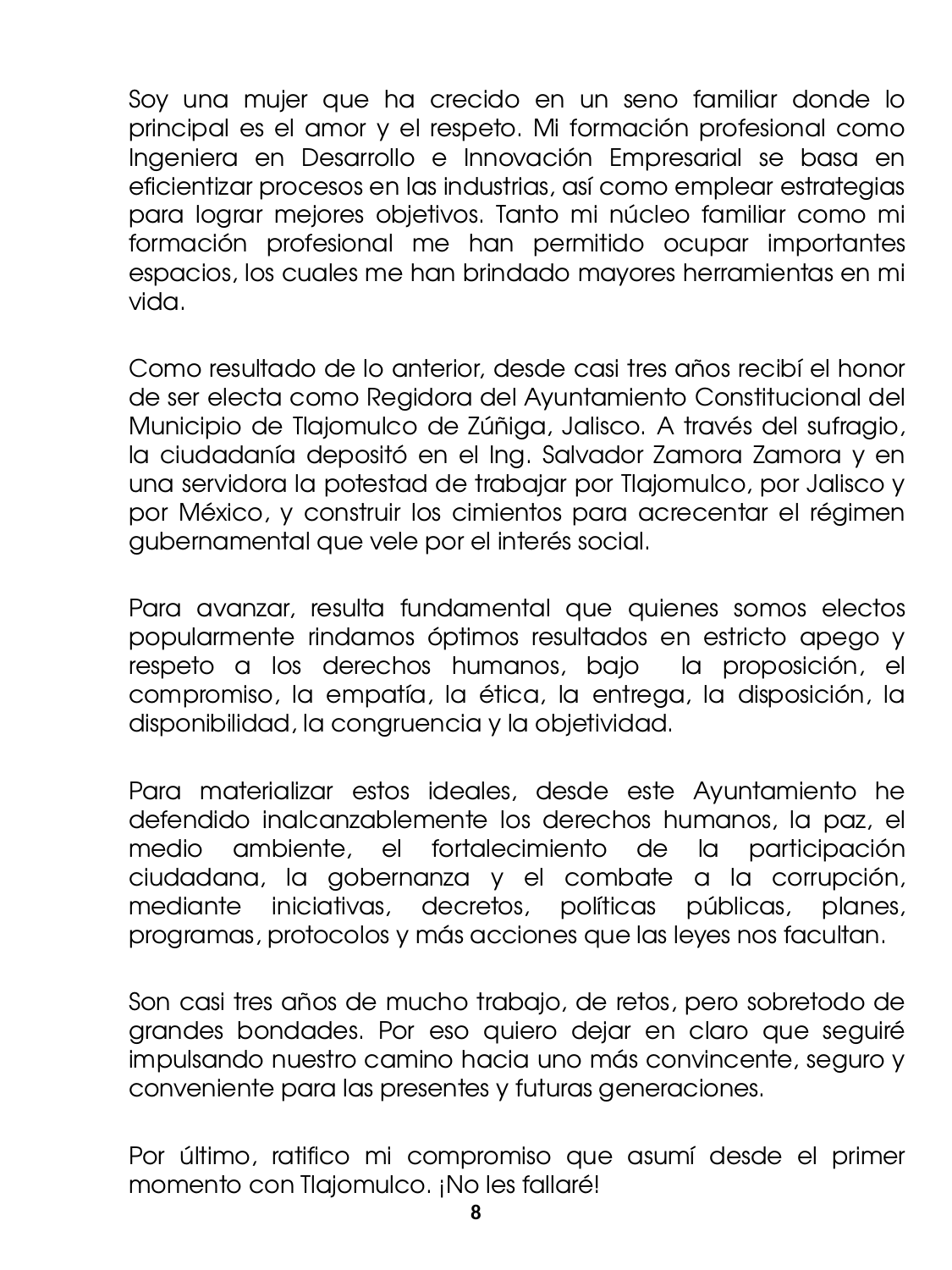

Soy una mujer que ha crecido en un seno familiar donde lo principal es el amor y el respeto. Mi formación profesional como Ingeniera en Desarrollo e Innovación Empresarial se basa en eficientizar procesos en las industrias, así como emplear estrategias para lograr mejores objetivos. Tanto mi núcleo familiar como mi formación profesional me han permitido ocupar importantes espacios, los cuales me han brindado mayores herramientas en mi vida.

Como resultado de lo anterior, desde casi tres años recibí el honor de ser electa como Regidora del Ayuntamiento Constitucional del Municipio de Tlajomulco de Zúñiga, Jalisco. A través del sufragio, la ciudadanía depositó en el Ing. Salvador Zamora Zamora y en una servidora la potestad de trabajar por Tlajomulco, por Jalisco y por México, y construir los cimientos para acrecentar el régimen gubernamental que vele por el interés social.

Para avanzar, resulta fundamental que quienes somos electos popularmente rindamos óptimos resultados en estricto apego y respeto a los derechos humanos, bajo  la proposición, el compromiso, la empatía, la ética, la entrega, la disposición, la disponibilidad, la congruencia y la objetividad.

Para materializar estos ideales, desde este Ayuntamiento he defendido inalcanzablemente los derechos humanos, la paz, el medio ambiente, el fortalecimiento de la participación ciudadana, la gobernanza y el combate a la corrupción, mediante iniciativas, decretos, políticas públicas, planes, programas, protocolos y más acciones que las leyes nos facultan.

Son casi tres años de mucho trabajo, de retos, pero sobretodo de grandes bondades. Por eso quiero dejar en claro que seguiré impulsando nuestro camino hacia uno más convincente, seguro y conveniente para las presentes y futuras generaciones.

Por último, ratifico mi compromiso que asumí desde el primer momento con Tlajomulco. ¡No les fallaré!

8